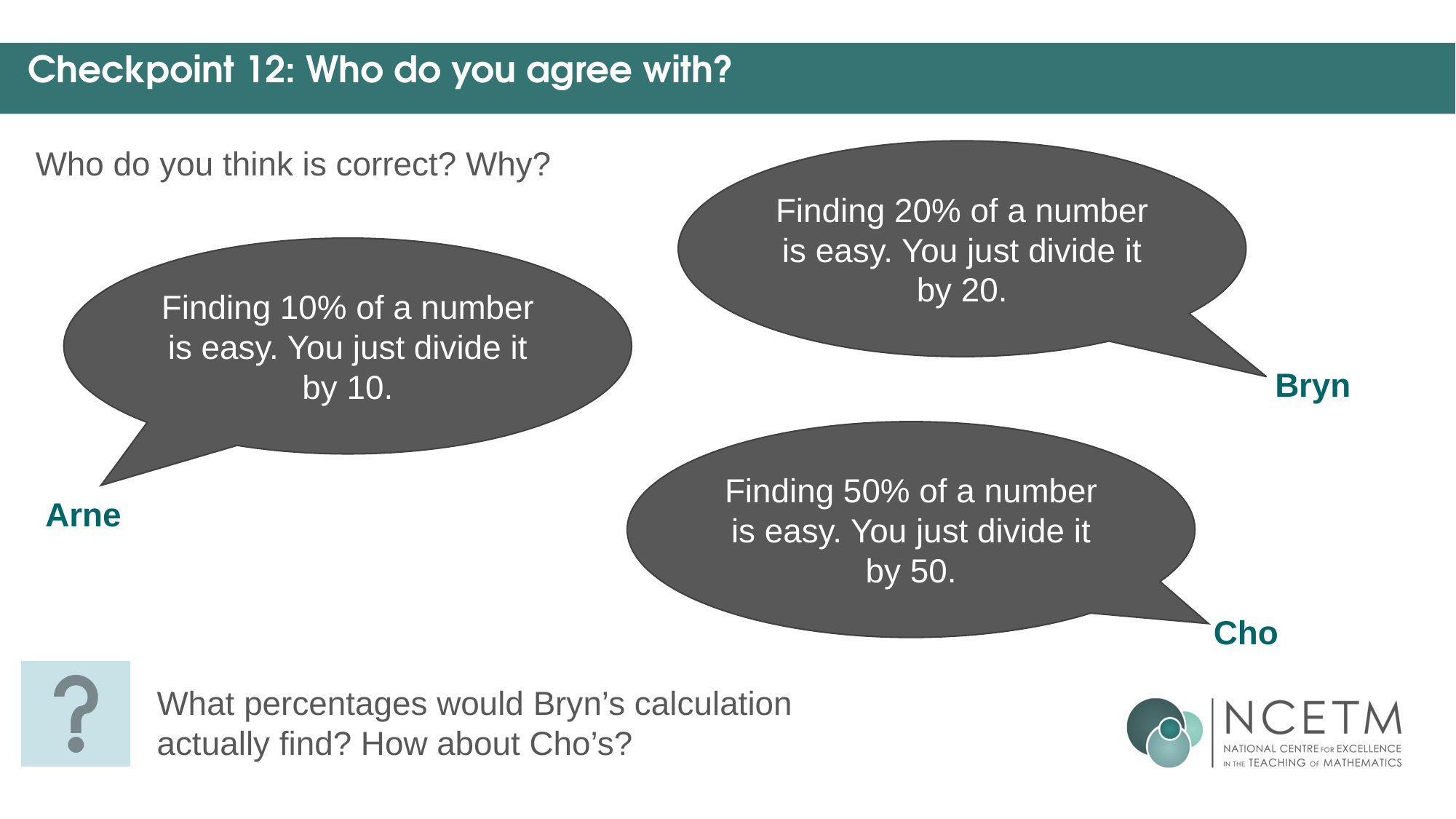

Checkpoint 12: Who do you agree with?

Who do you think is correct? Why?
Finding 20% of a number is easy. You just divide it by 20.
Finding 10% of a number is easy. You just divide it by 10.
Bryn
Finding 50% of a number is easy. You just divide it by 50.
Arne
Cho

What percentages would Bryn’s calculation actually find? How about Cho’s?